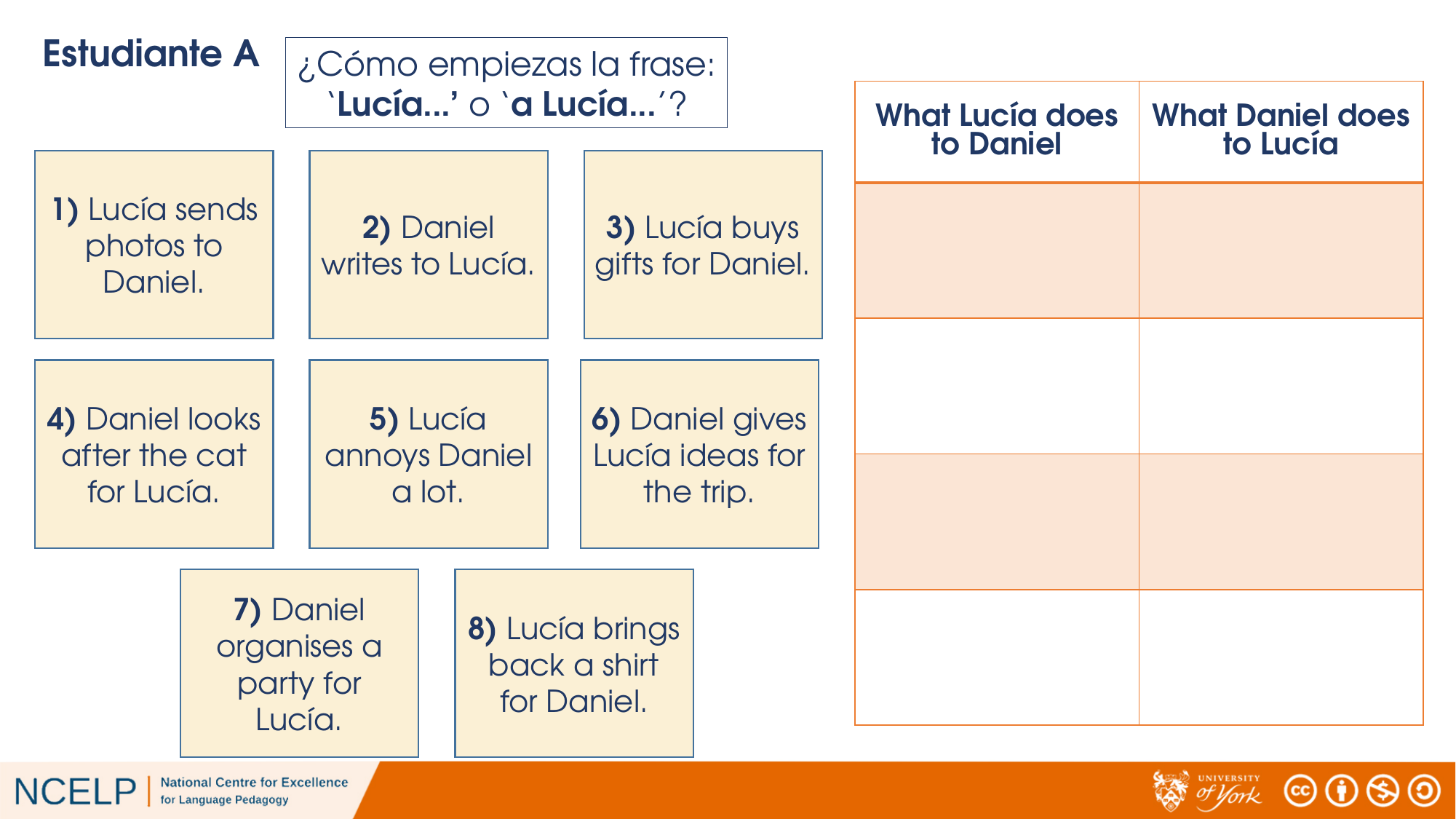

# Estudiante A
¿Cómo empiezas la frase: ‘Lucía...’ o ‘a Lucía...’?
| What Lucía does to Daniel | What Daniel does to Lucía |
| --- | --- |
|  |  |
|  |  |
|  |  |
|  |  |
1) Lucía sends photos to Daniel.
2) Daniel writes to Lucía.
3) Lucía buys gifts for Daniel.
4) Daniel looks after the cat for Lucía.
5) Lucía annoys Daniel a lot.
6) Daniel gives Lucía ideas for the trip.
7) Daniel organises a party for Lucía.
8) Lucía brings back a shirt for Daniel.